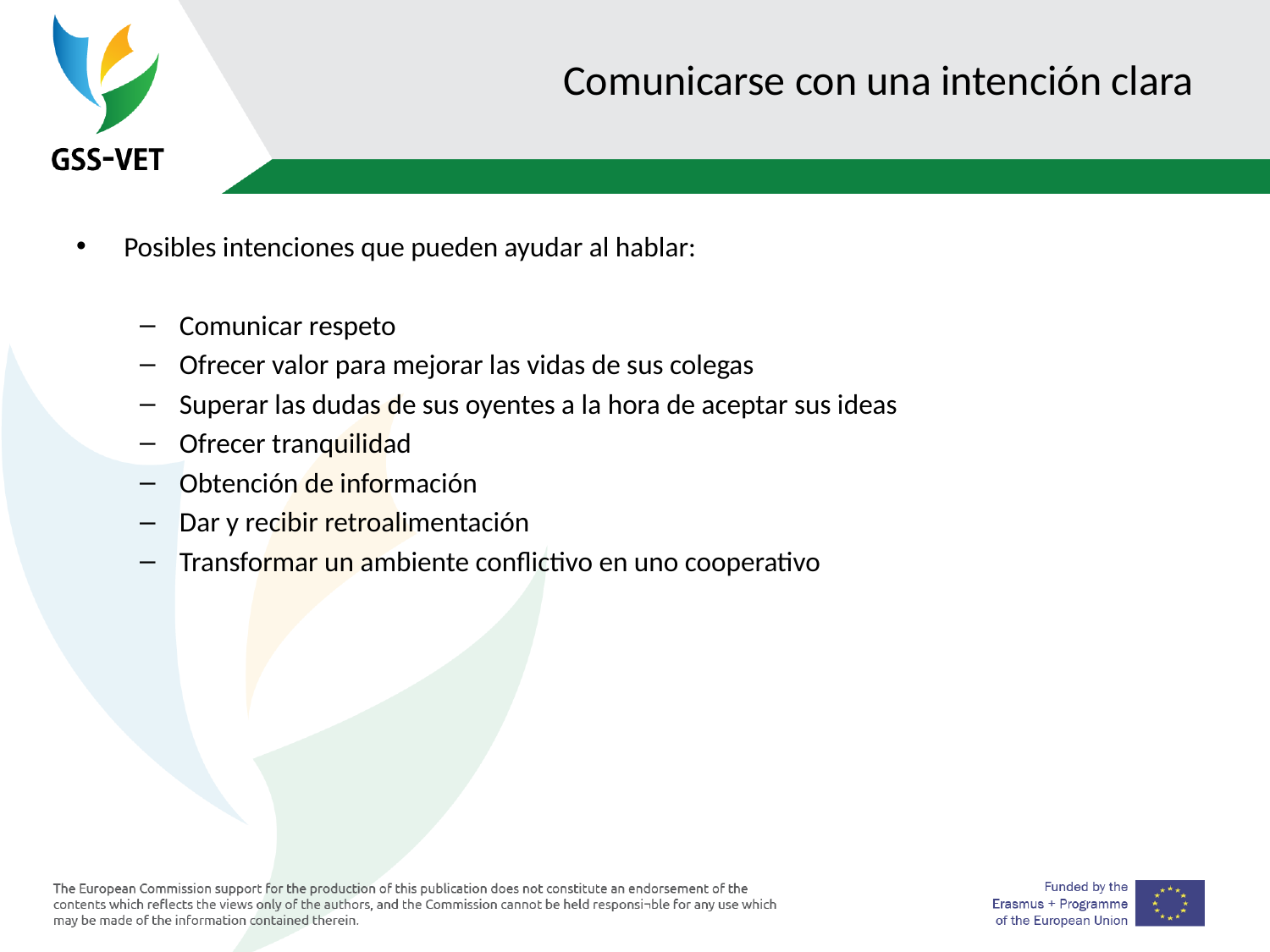

# Comunicarse con una intención clara
Posibles intenciones que pueden ayudar al hablar:

Comunicar respeto
Ofrecer valor para mejorar las vidas de sus colegas
Superar las dudas de sus oyentes a la hora de aceptar sus ideas
Ofrecer tranquilidad
Obtención de información
Dar y recibir retroalimentación
Transformar un ambiente conflictivo en uno cooperativo